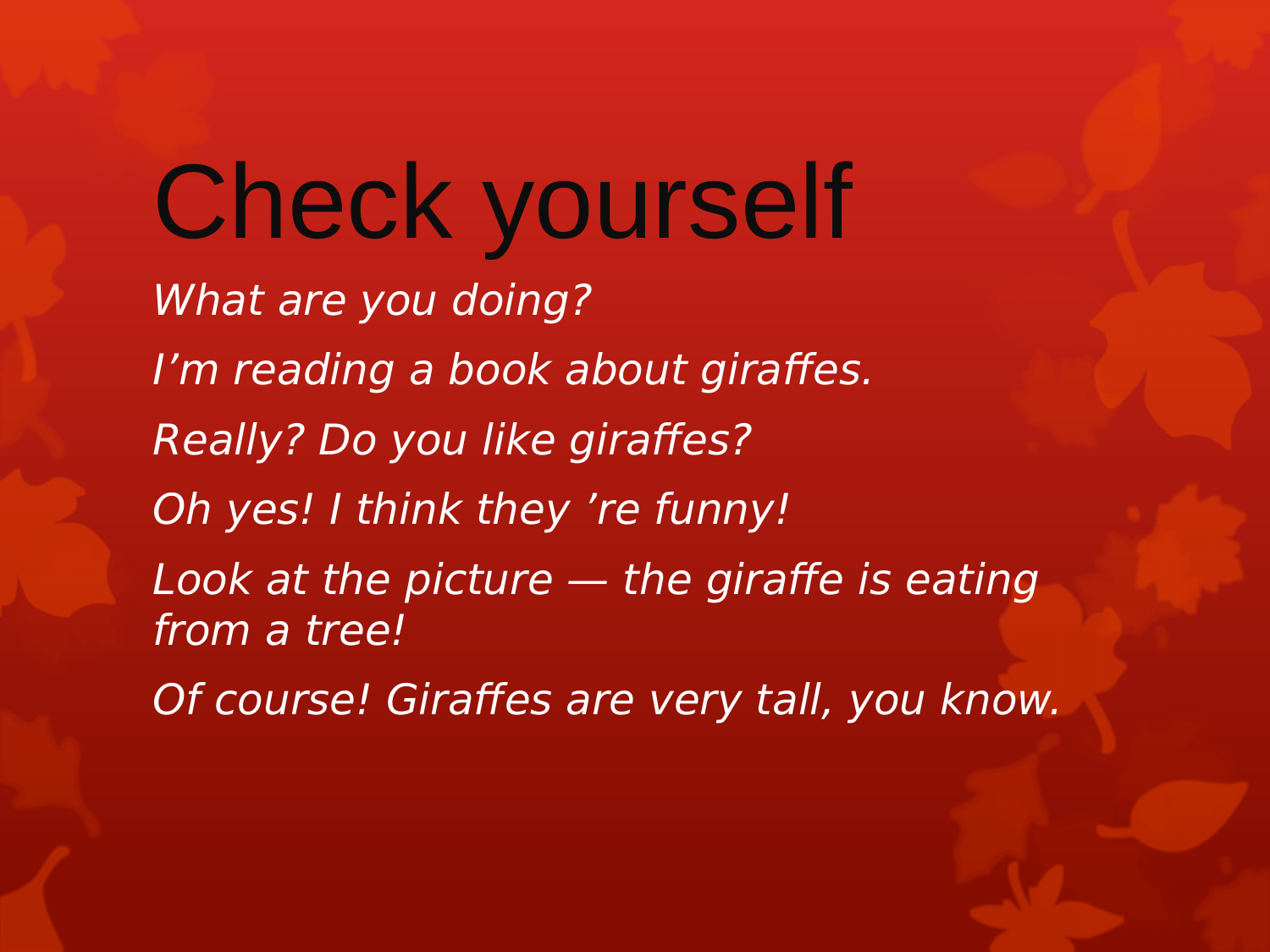

# Check yourself
What are you doing?
I’m reading a book about giraffes.
Really? Do you like giraffes?
Oh yes! I think they ’re funny!
Look at the picture — the giraffe is eating from a tree!
Of course! Giraffes are very tall, you know.